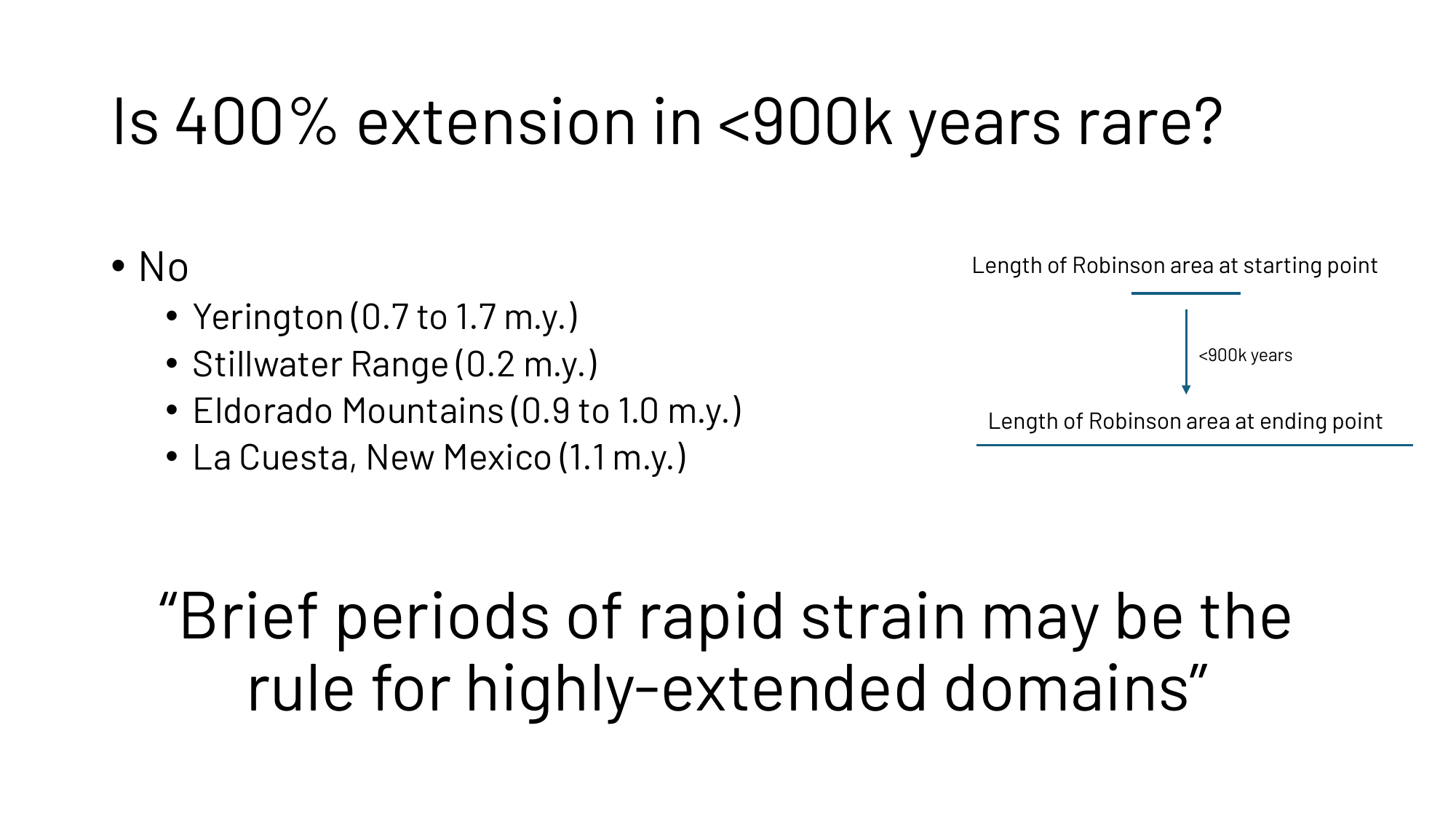

# Is 400% extension in <900k years rare?
Length of Robinson area at starting point
No
Yerington (0.7 to 1.7 m.y.)
Stillwater Range (0.2 m.y.)
Eldorado Mountains (0.9 to 1.0 m.y.)
La Cuesta, New Mexico (1.1 m.y.)

<900k years
Length of Robinson area at ending point
“Brief periods of rapid strain may be the rule for highly-extended domains”